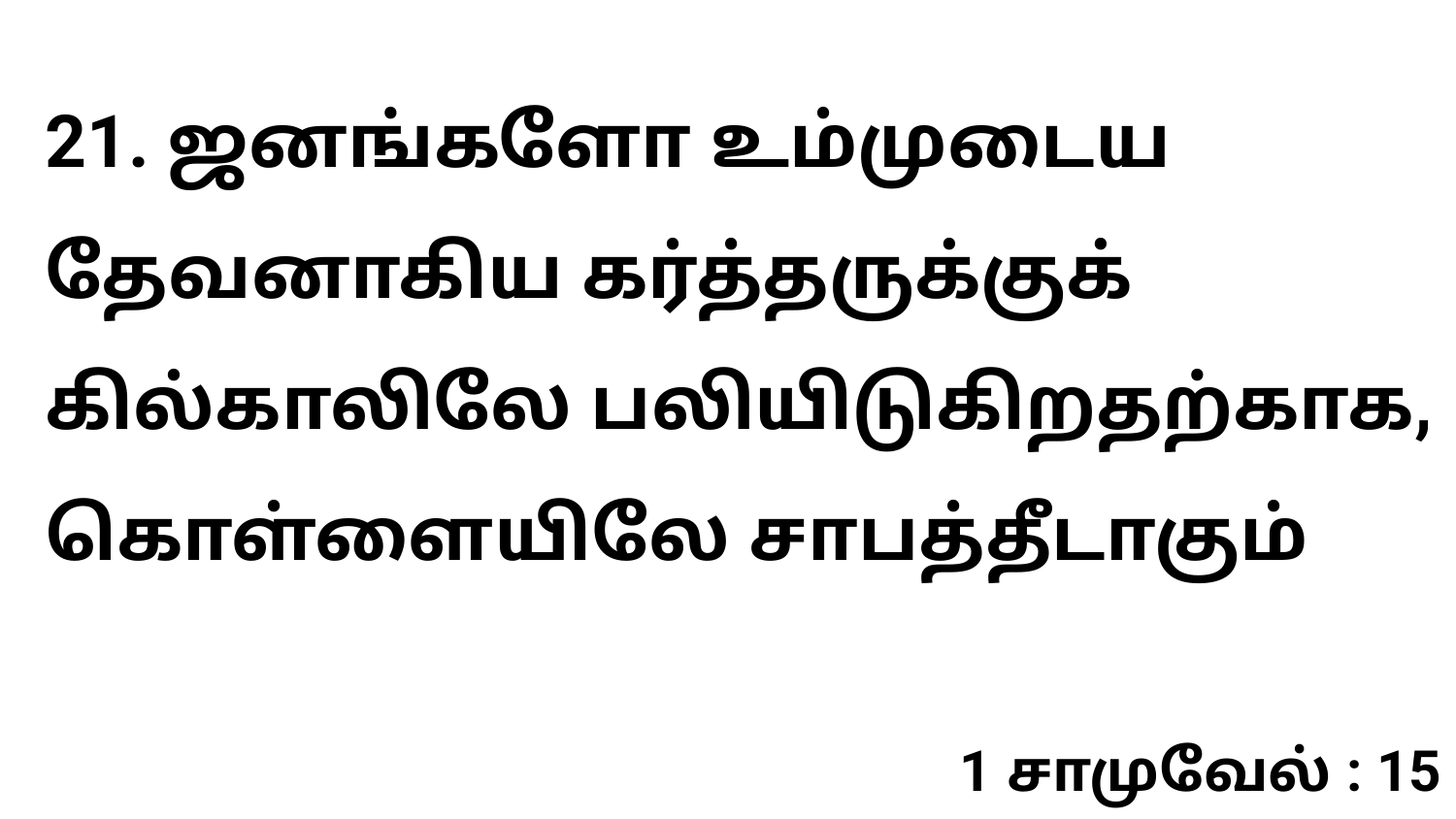

21. ஜனங்களோ உம்முடைய தேவனாகிய கர்த்தருக்குக் கில்காலிலே பலியிடுகிறதற்காக, கொள்ளையிலே சாபத்தீடாகும்
1 சாமுவேல் : 15